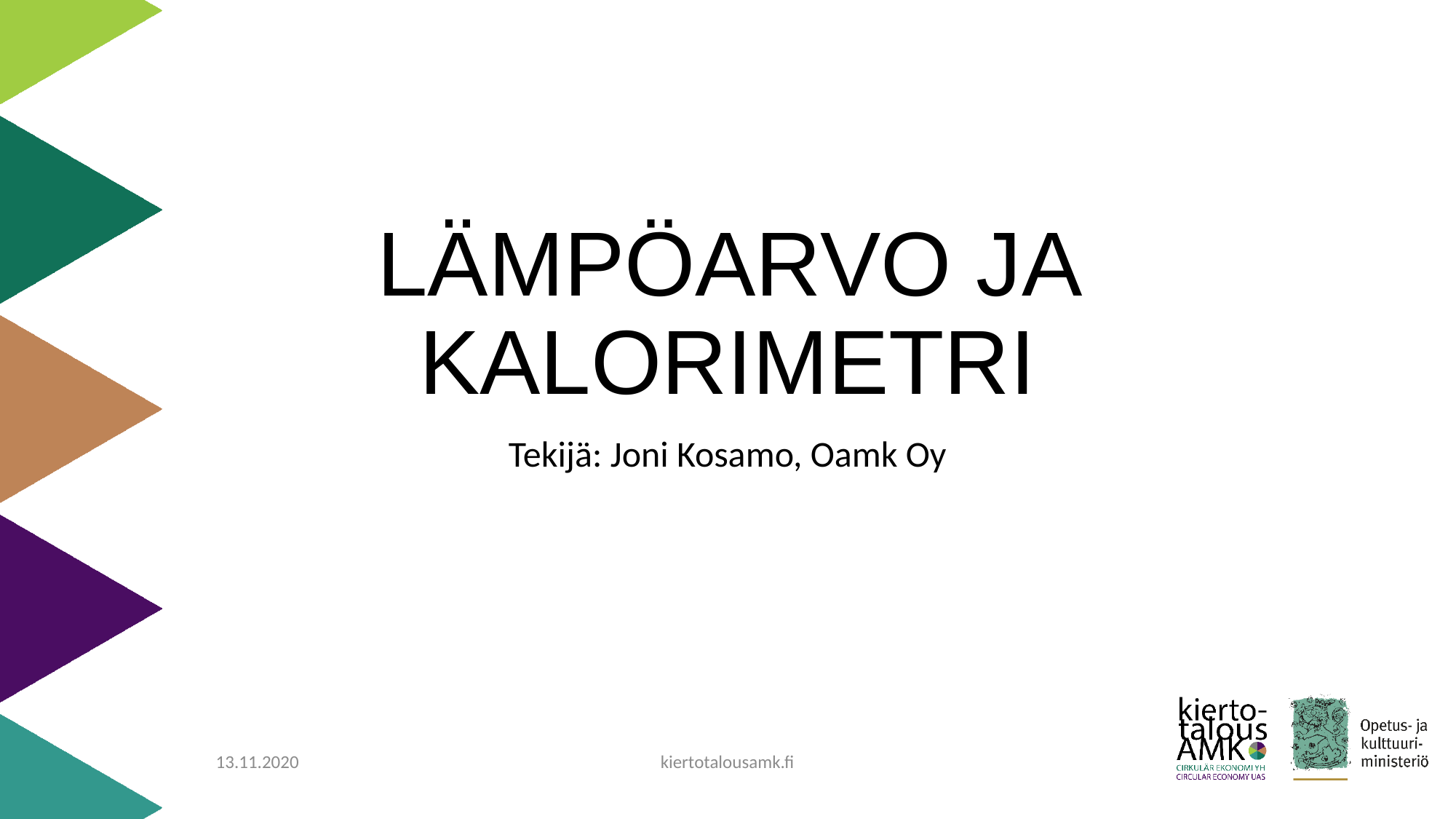

# LÄMPÖARVO JA KALORIMETRI
Tekijä: Joni Kosamo, Oamk Oy
13.11.2020
kiertotalousamk.fi